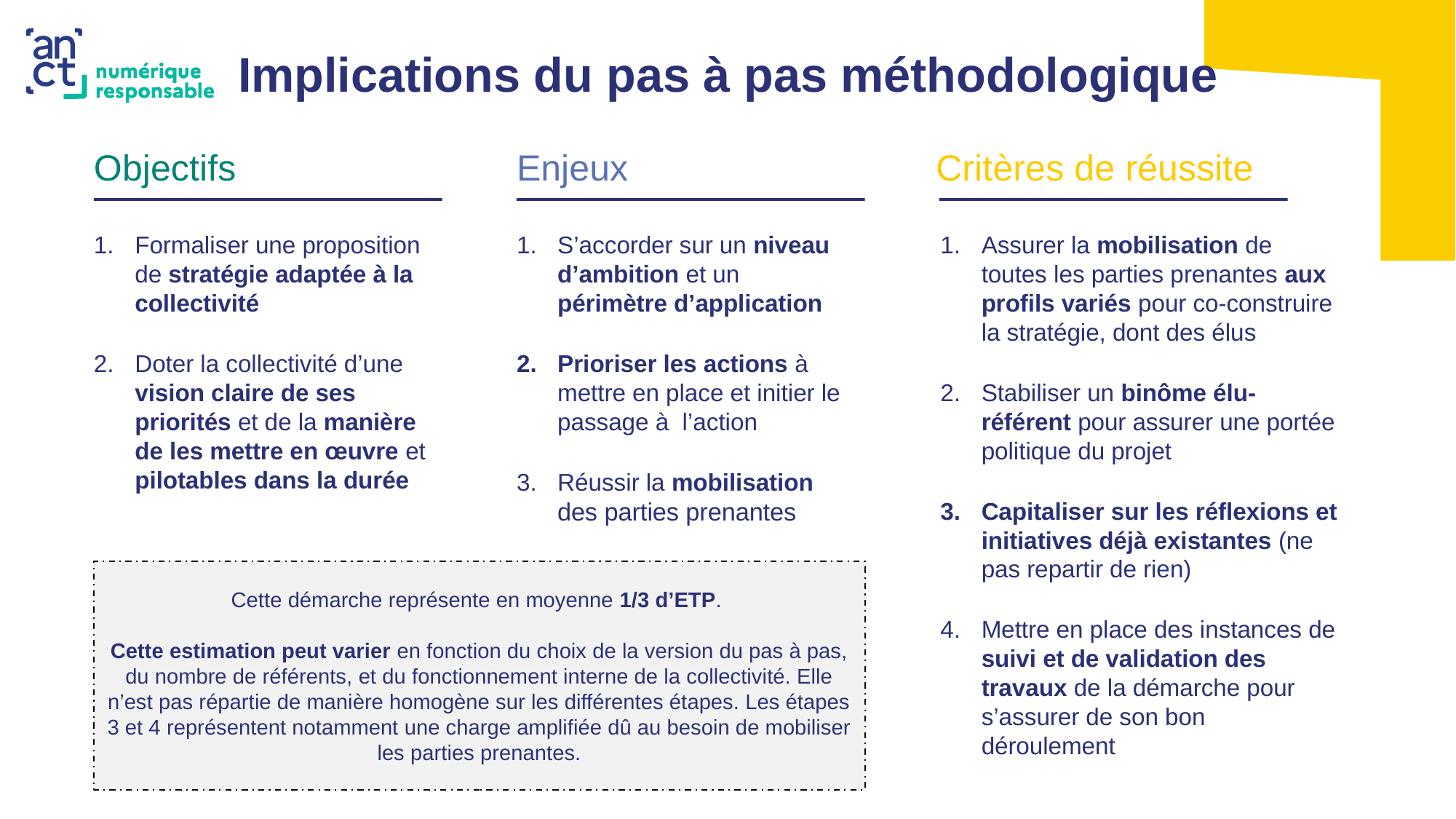

Implications du pas à pas méthodologique
Objectifs
Enjeux
Critères de réussite

Assurer la mobilisation de toutes les parties prenantes aux profils variés pour co-construire la stratégie, dont des élus

Stabiliser un binôme élu-référent pour assurer une portée politique du projet

Capitaliser sur les réflexions et initiatives déjà existantes (ne pas repartir de rien)

Mettre en place des instances de suivi et de validation des travaux de la démarche pour s’assurer de son bon déroulement
Formaliser une proposition de stratégie adaptée à la collectivité

Doter la collectivité d’une vision claire de ses priorités et de la manière de les mettre en œuvre et pilotables dans la durée

S’accorder sur un niveau d’ambition et un périmètre d’application

Prioriser les actions à mettre en place et initier le passage à  l’action

Réussir la mobilisation des parties prenantes
Cette démarche représente en moyenne 1/3 d’ETP.

Cette estimation peut varier en fonction du choix de la version du pas à pas, du nombre de référents, et du fonctionnement interne de la collectivité. Elle n’est pas répartie de manière homogène sur les différentes étapes. Les étapes 3 et 4 représentent notamment une charge amplifiée dû au besoin de mobiliser les parties prenantes.